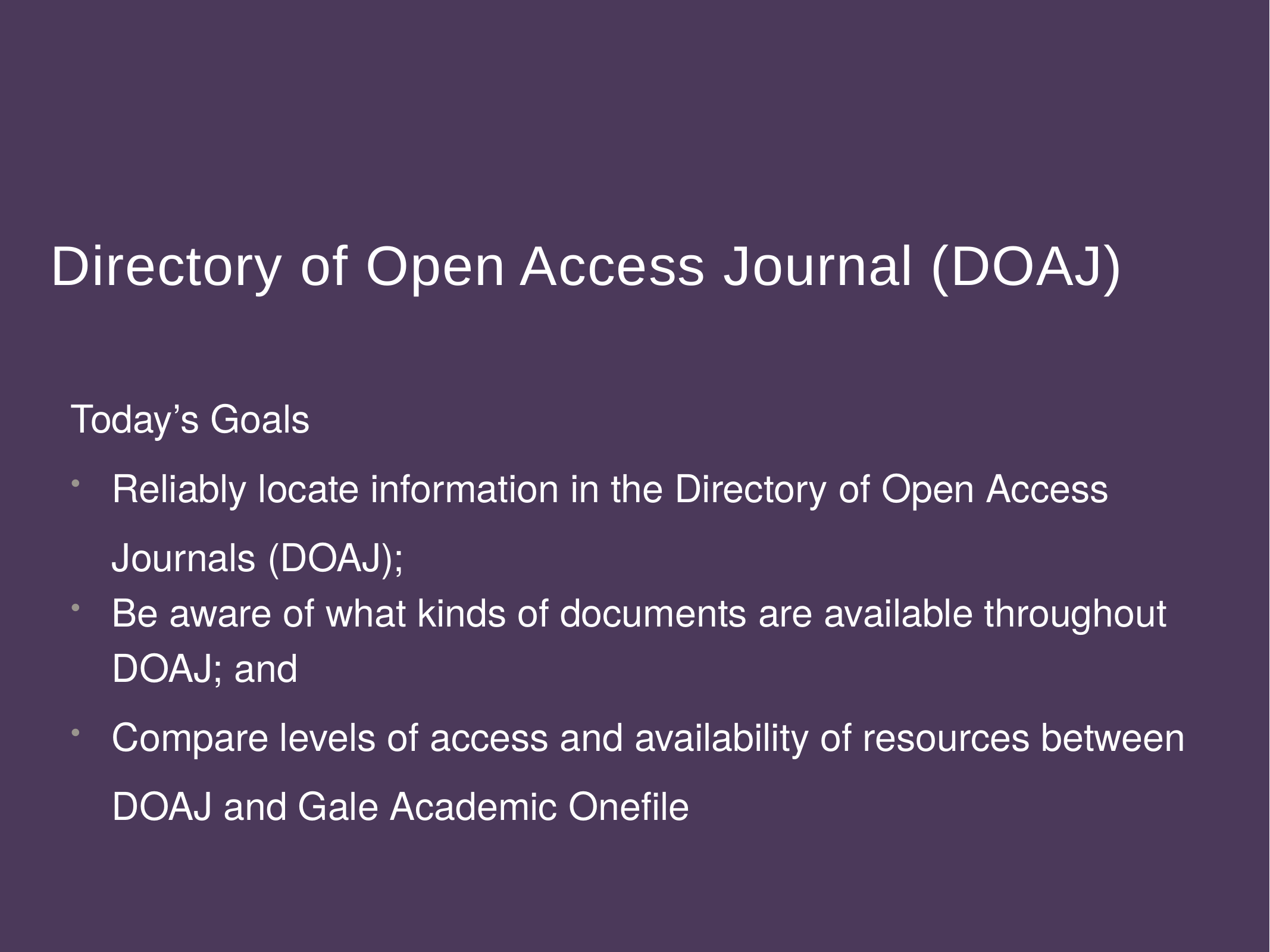

Directory of Open Access Journal (DOAJ)
Today’s Goals
Reliably locate information in the Directory of Open Access Journals (DOAJ);
Be aware of what kinds of documents are available throughout DOAJ; and
Compare levels of access and availability of resources between DOAJ and Gale Academic Onefile